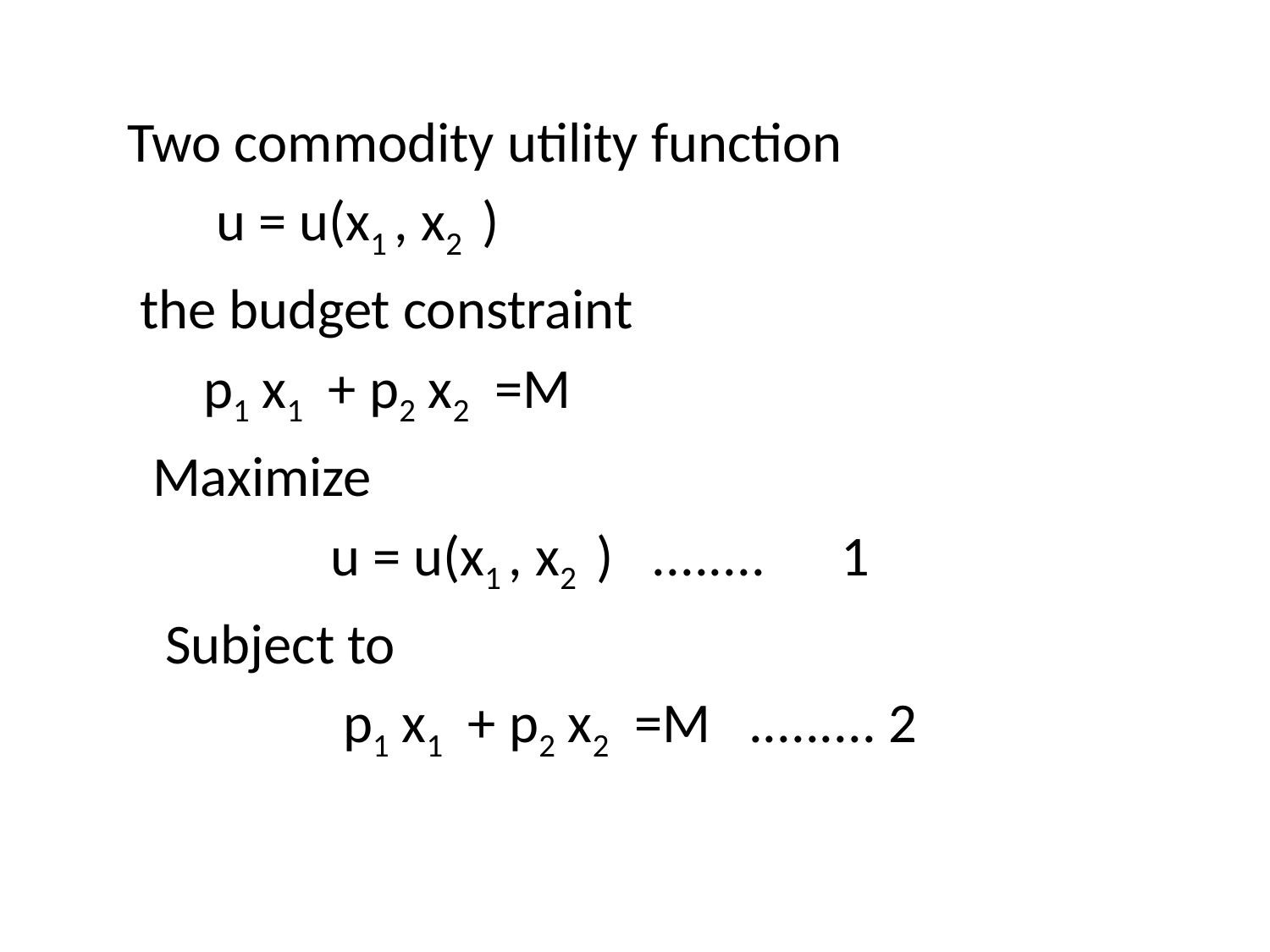

#
    Two commodity utility function
           u = u(x1 , x2  )
     the budget constraint
          p1 x1  + p2 x2  =M
      Maximize
                    u = u(x1 , x2  )   ........      1
       Subject to
                     p1 x1  + p2 x2  =M   ......... 2